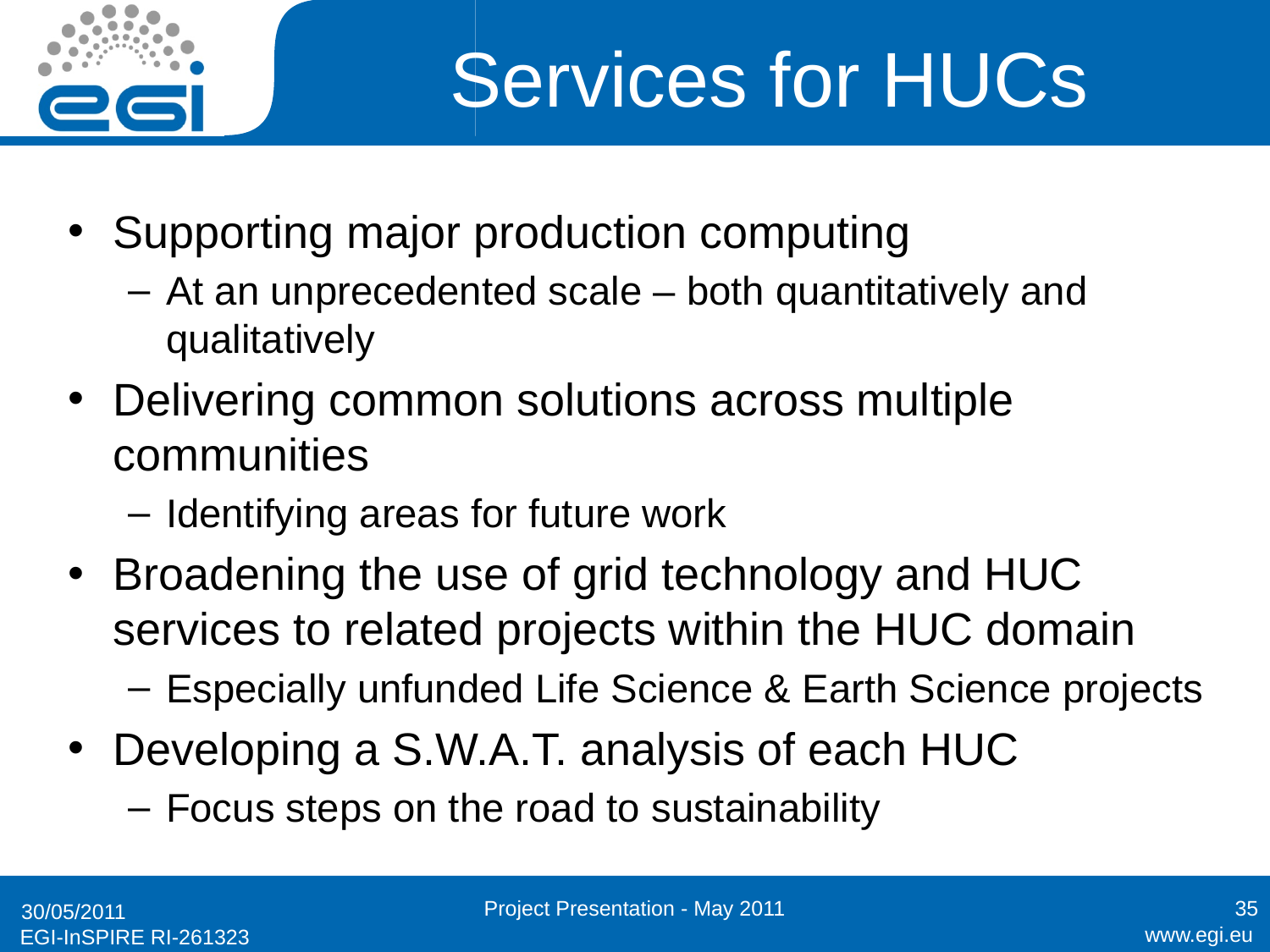

# Services for HUCs
Supporting major production computing
At an unprecedented scale – both quantitatively and qualitatively
Delivering common solutions across multiple communities
Identifying areas for future work
Broadening the use of grid technology and HUC services to related projects within the HUC domain
Especially unfunded Life Science & Earth Science projects
Developing a S.W.A.T. analysis of each HUC
Focus steps on the road to sustainability
Project Presentation - May 2011
35
30/05/2011